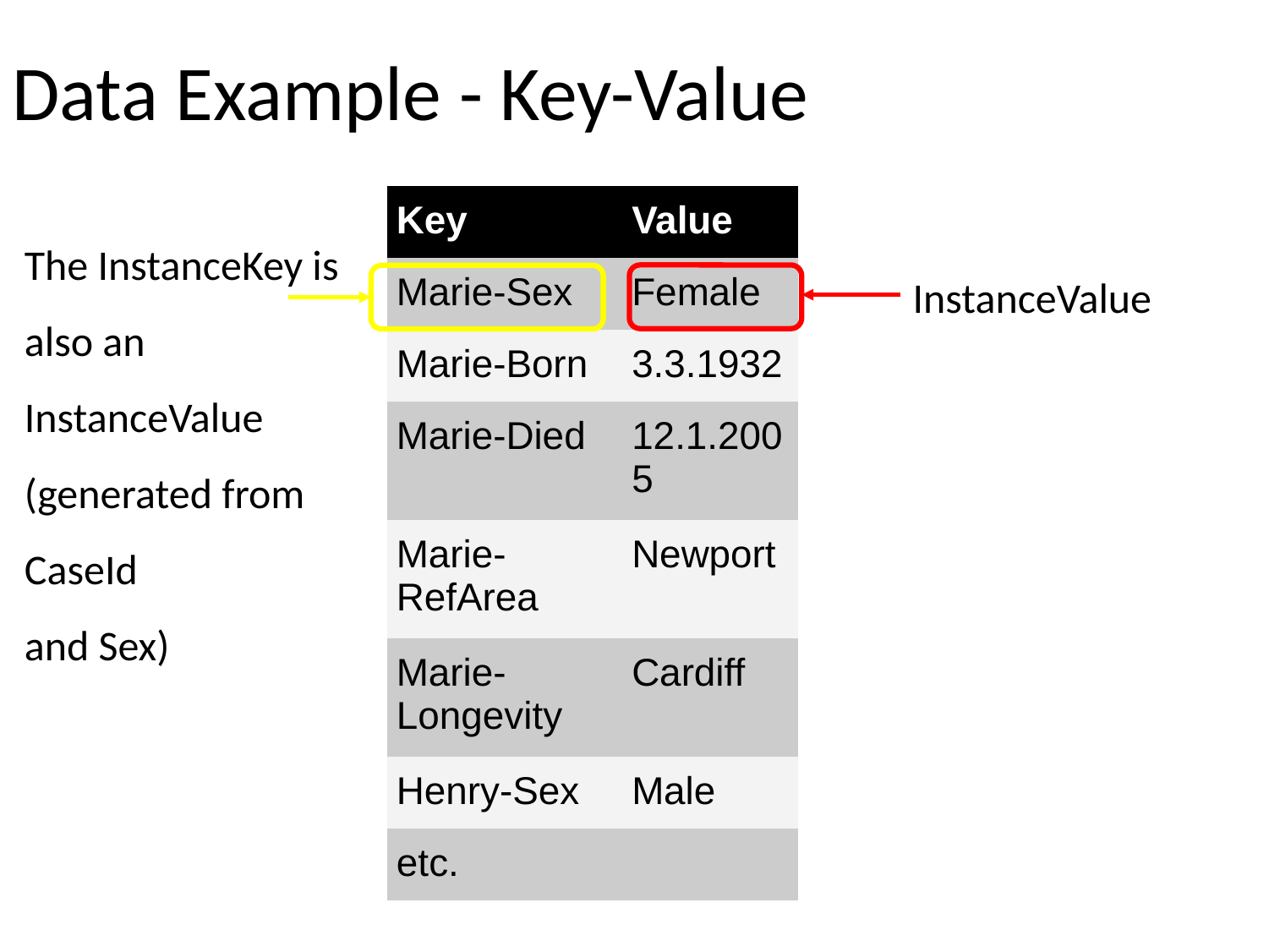

# Data Example - Key-Value
| Key | Value |
| --- | --- |
| Marie-Sex | Female |
| Marie-Born | 3.3.1932 |
| Marie-Died | 12.1.2005 |
| Marie-RefArea | Newport |
| Marie-Longevity | Cardiff |
| Henry-Sex | Male |
| etc. |  |
The InstanceKey is
also an InstanceValue
(generated from CaseId
and Sex)
InstanceValue